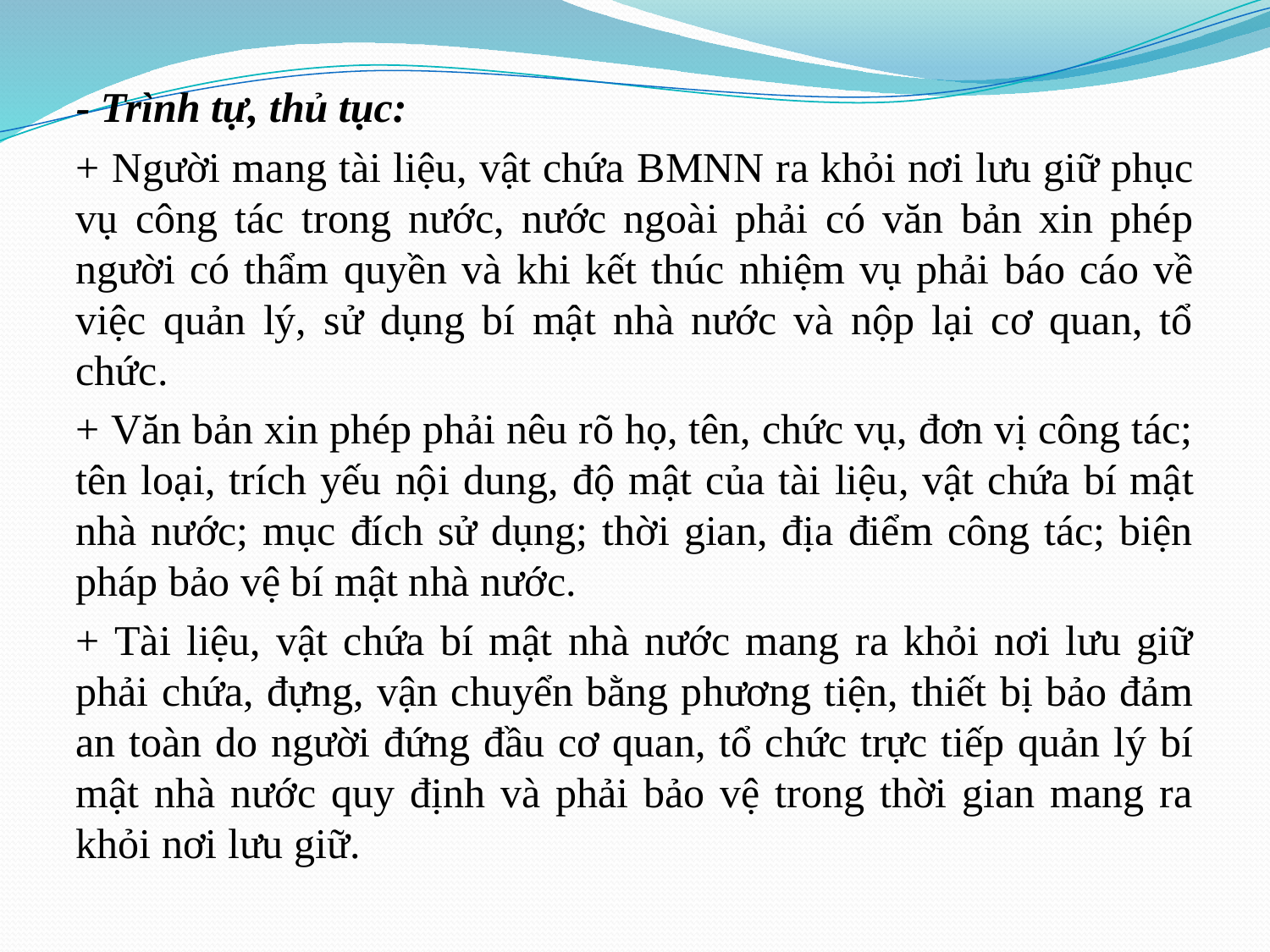

- Trình tự, thủ tục:
+ Người mang tài liệu, vật chứa BMNN ra khỏi nơi lưu giữ phục vụ công tác trong nước, nước ngoài phải có văn bản xin phép người có thẩm quyền và khi kết thúc nhiệm vụ phải báo cáo về việc quản lý, sử dụng bí mật nhà nước và nộp lại cơ quan, tổ chức.
+ Văn bản xin phép phải nêu rõ họ, tên, chức vụ, đơn vị công tác; tên loại, trích yếu nội dung, độ mật của tài liệu, vật chứa bí mật nhà nước; mục đích sử dụng; thời gian, địa điểm công tác; biện pháp bảo vệ bí mật nhà nước.
+ Tài liệu, vật chứa bí mật nhà nước mang ra khỏi nơi lưu giữ phải chứa, đựng, vận chuyển bằng phương tiện, thiết bị bảo đảm an toàn do người đứng đầu cơ quan, tổ chức trực tiếp quản lý bí mật nhà nước quy định và phải bảo vệ trong thời gian mang ra khỏi nơi lưu giữ.